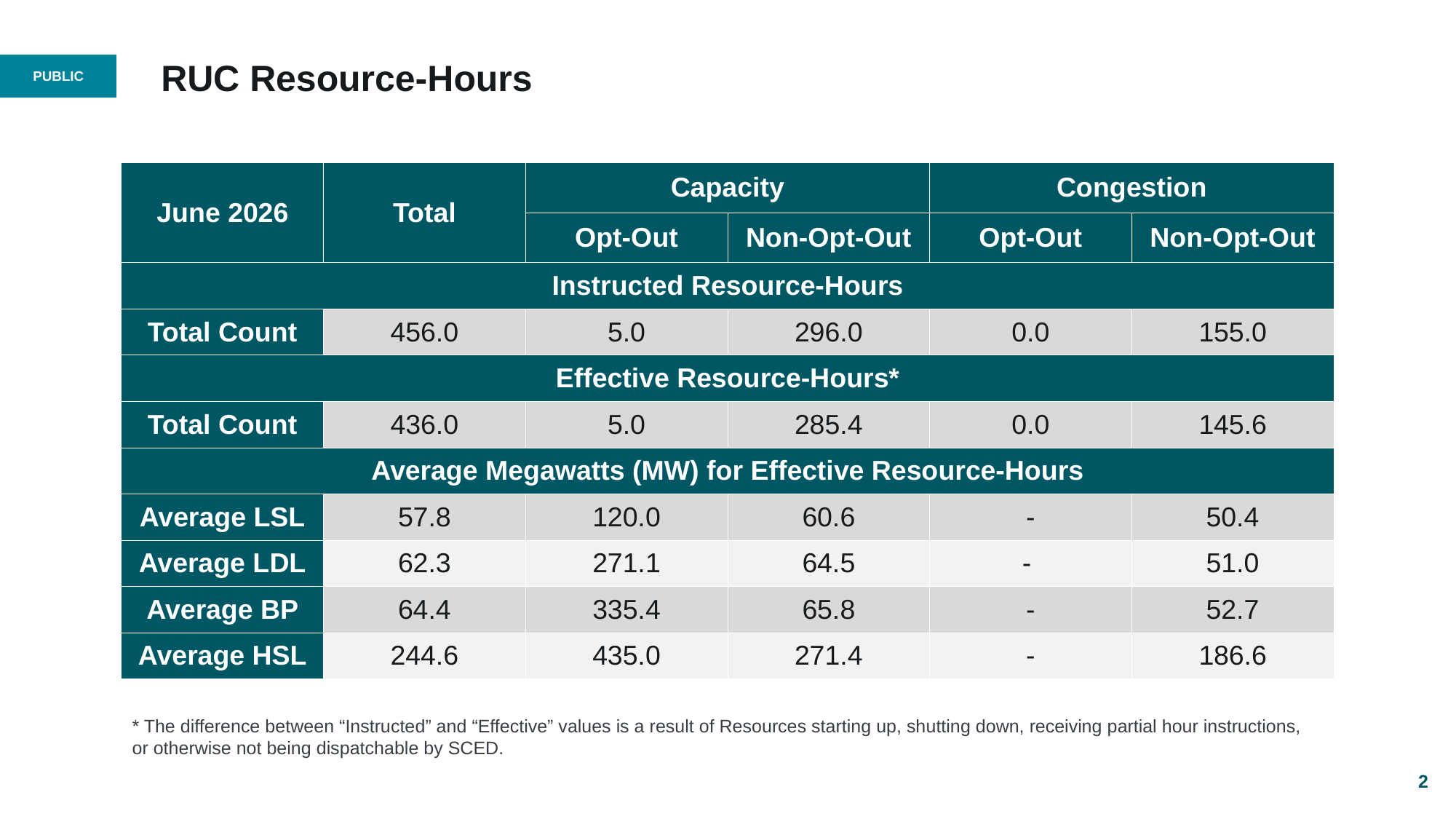

# RUC Resource-Hours
| June 2026 | Total | Capacity |  | Congestion |  |
| --- | --- | --- | --- | --- | --- |
|  |  | Opt-Out | Non-Opt-Out | Opt-Out | Non-Opt-Out |
| Instructed Resource-Hours |  |  |  |  |  |
| Total Count | 456.0 | 5.0 | 296.0 | 0.0 | 155.0 |
| Effective Resource-Hours\* |  |  |  |  |  |
| Total Count | 436.0 | 5.0 | 285.4 | 0.0 | 145.6 |
| Average Megawatts (MW) for Effective Resource-Hours |  |  |  |  |  |
| Average LSL | 57.8 | 120.0 | 60.6 | - | 50.4 |
| Average LDL | 62.3 | 271.1 | 64.5 | - | 51.0 |
| Average BP | 64.4 | 335.4 | 65.8 | - | 52.7 |
| Average HSL | 244.6 | 435.0 | 271.4 | - | 186.6 |
* The difference between “Instructed” and “Effective” values is a result of Resources starting up, shutting down, receiving partial hour instructions, or otherwise not being dispatchable by SCED.
2